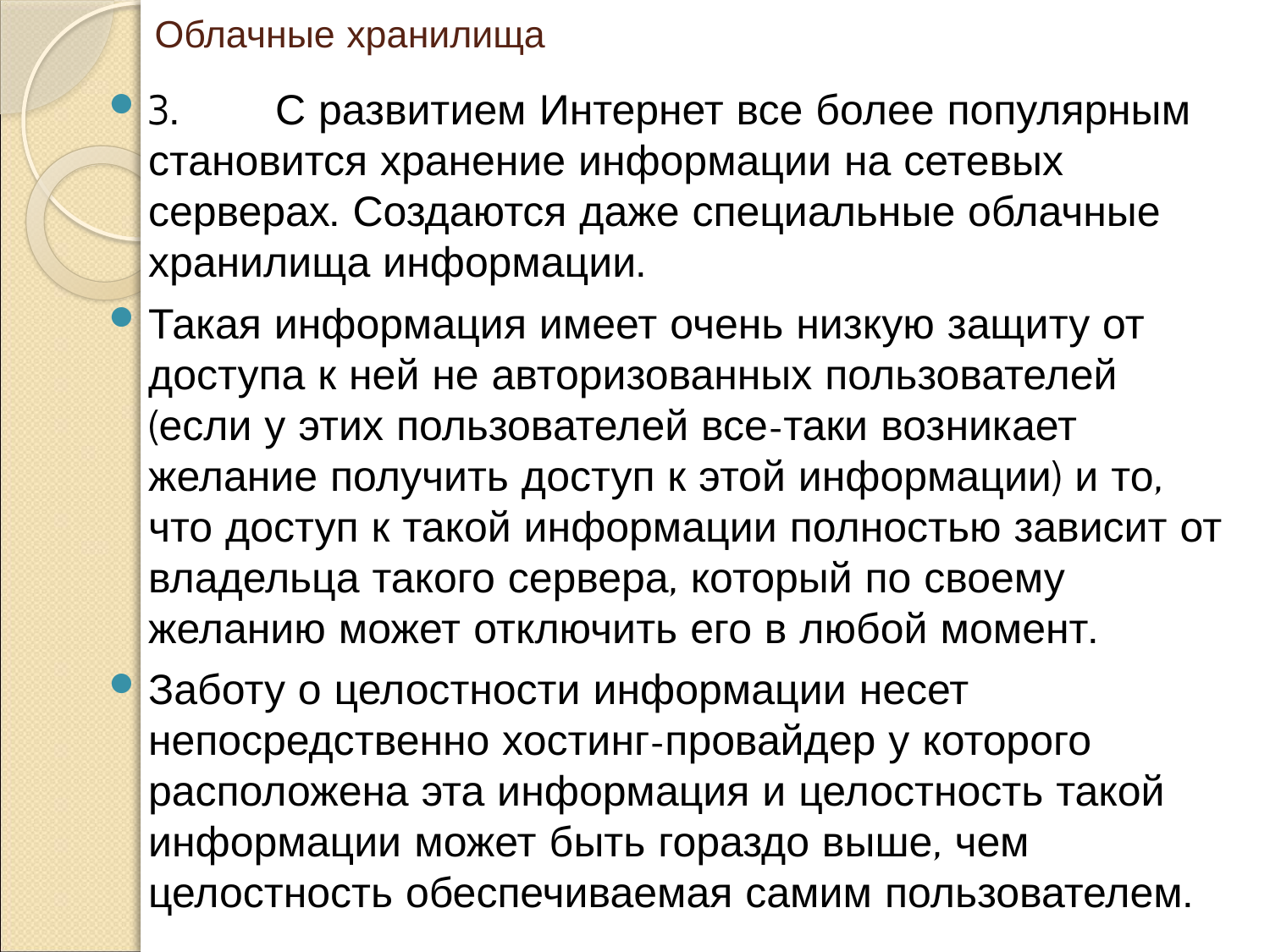

# Облачные хранилища
3.	С развитием Интернет все более популярным становится хранение информации на сетевых серверах. Создаются даже специальные облачные хранилища информации.
Такая информация имеет очень низкую защиту от доступа к ней не авторизованных пользователей (если у этих пользователей все-таки возникает желание получить доступ к этой информации) и то, что доступ к такой информации полностью зависит от владельца такого сервера, который по своему желанию может отключить его в любой момент.
Заботу о целостности информации несет непосредственно хостинг-провайдер у которого расположена эта информация и целостность такой информации может быть гораздо выше, чем целостность обеспечиваемая самим пользователем.